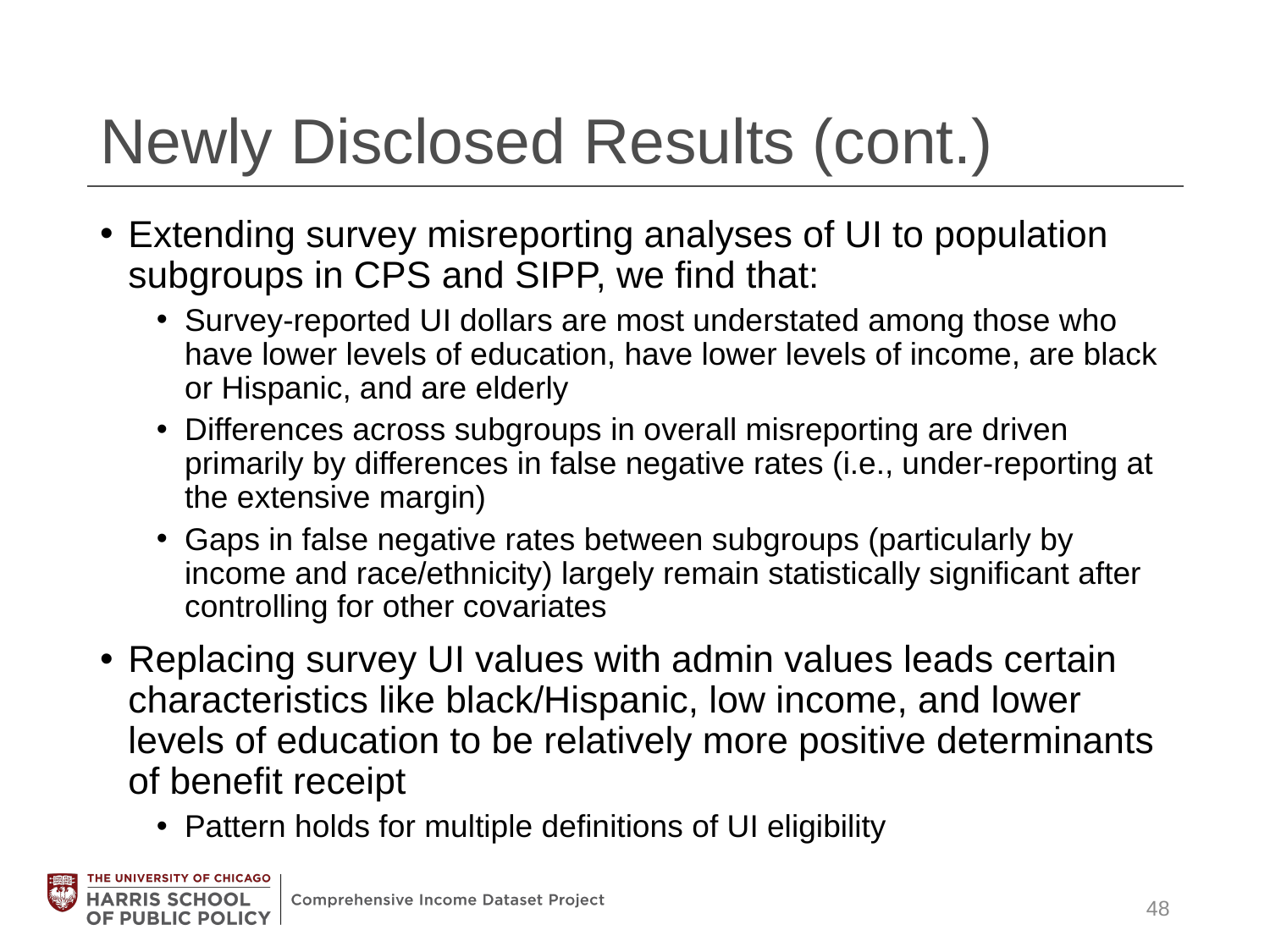

# Newly Disclosed Results (cont.)
Extending survey misreporting analyses of UI to population subgroups in CPS and SIPP, we find that:
Survey-reported UI dollars are most understated among those who have lower levels of education, have lower levels of income, are black or Hispanic, and are elderly
Differences across subgroups in overall misreporting are driven primarily by differences in false negative rates (i.e., under-reporting at the extensive margin)
Gaps in false negative rates between subgroups (particularly by income and race/ethnicity) largely remain statistically significant after controlling for other covariates
Replacing survey UI values with admin values leads certain characteristics like black/Hispanic, low income, and lower levels of education to be relatively more positive determinants of benefit receipt
Pattern holds for multiple definitions of UI eligibility
48